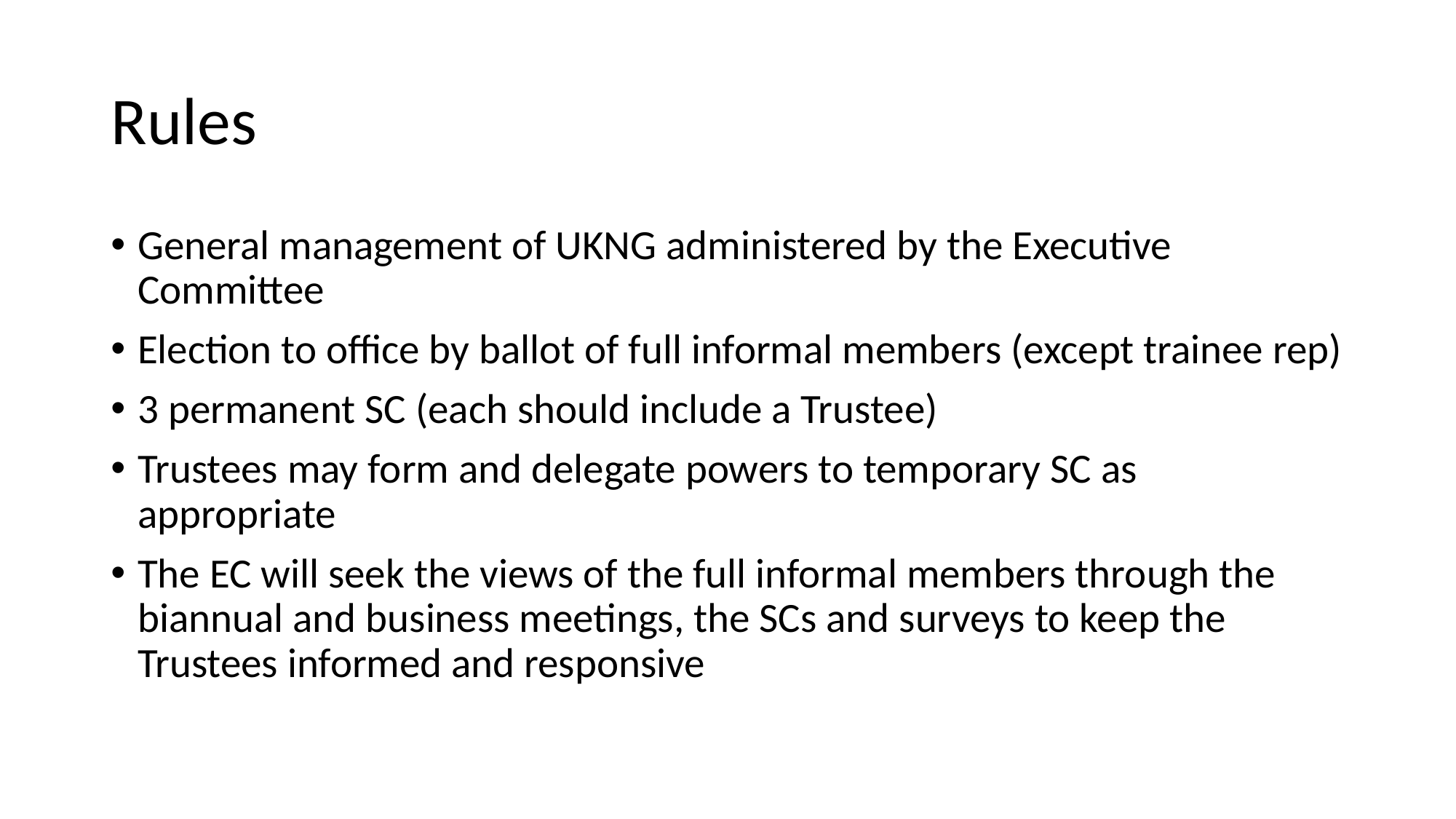

# Rules
General management of UKNG administered by the Executive Committee
Election to office by ballot of full informal members (except trainee rep)
3 permanent SC (each should include a Trustee)
Trustees may form and delegate powers to temporary SC as appropriate
The EC will seek the views of the full informal members through the biannual and business meetings, the SCs and surveys to keep the Trustees informed and responsive